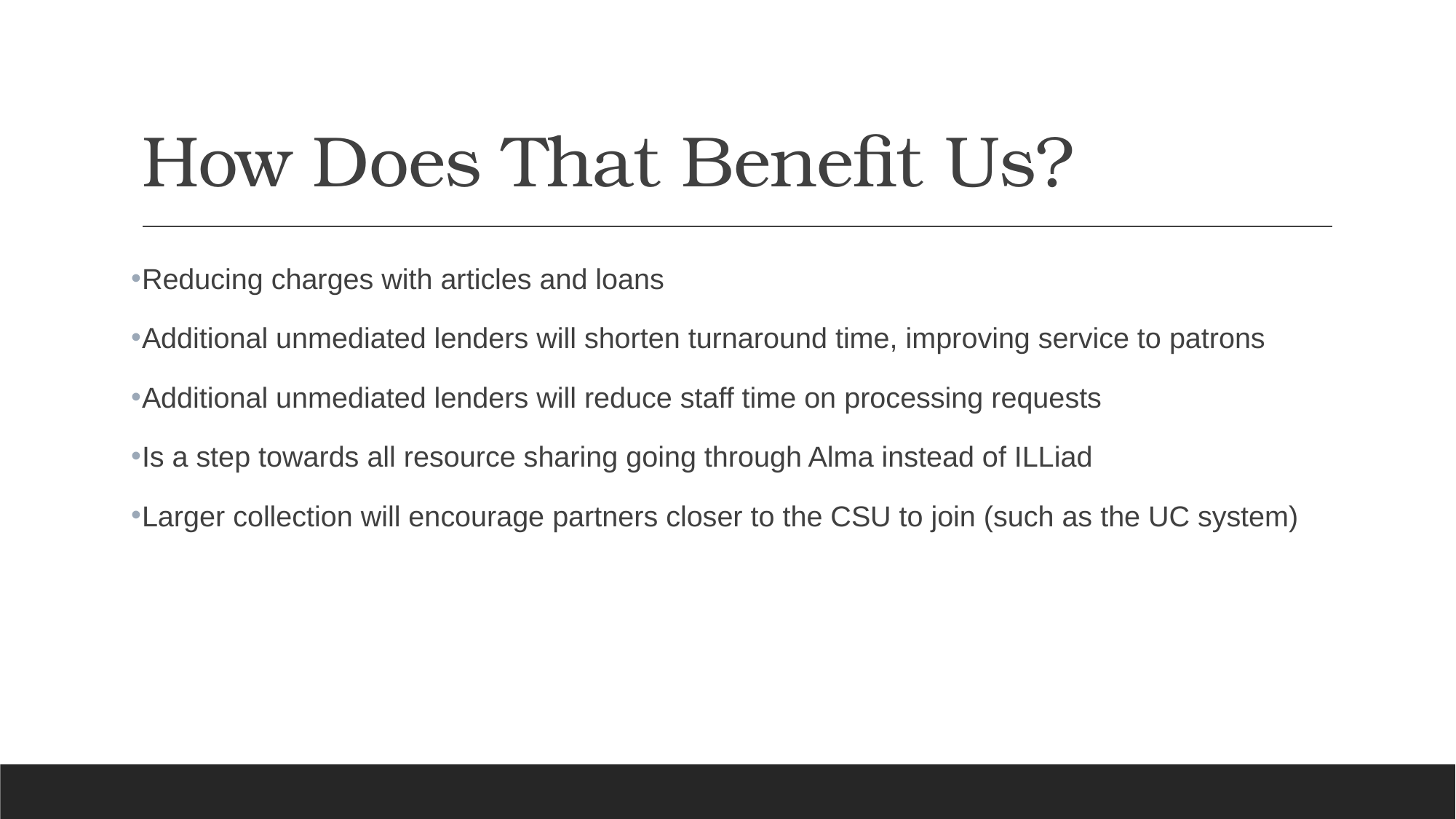

# How Does That Benefit Us?
Reducing charges with articles and loans
Additional unmediated lenders will shorten turnaround time, improving service to patrons
Additional unmediated lenders will reduce staff time on processing requests
Is a step towards all resource sharing going through Alma instead of ILLiad
Larger collection will encourage partners closer to the CSU to join (such as the UC system)